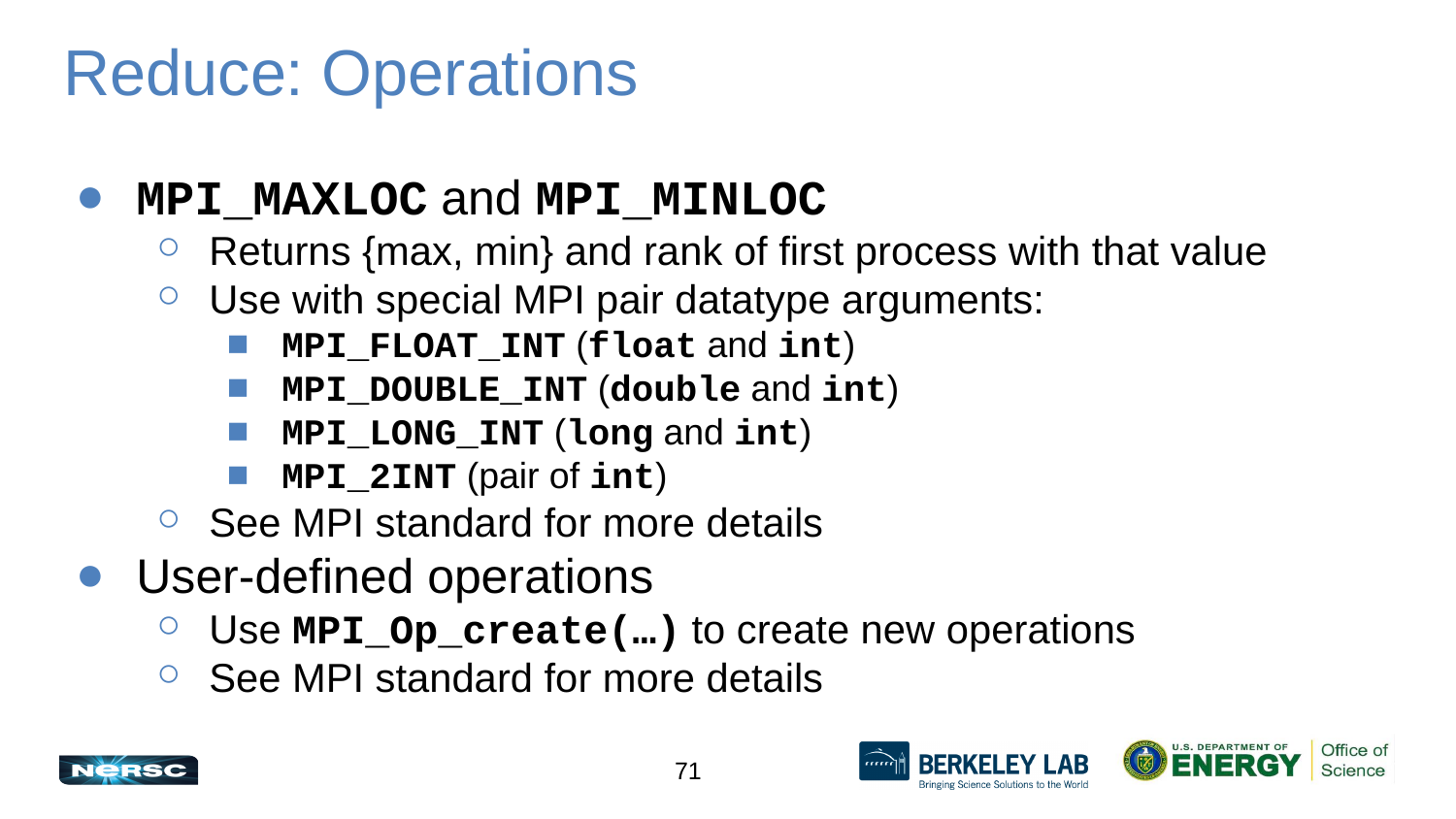

# Reduce: Operations
MPI_MAXLOC and MPI_MINLOC
Returns {max, min} and rank of first process with that value
Use with special MPI pair datatype arguments:
MPI_FLOAT_INT (float and int)
MPI_DOUBLE_INT (double and int)
MPI_LONG_INT (long and int)
MPI_2INT (pair of int)
See MPI standard for more details
User-defined operations
Use MPI_Op_create(…) to create new operations
See MPI standard for more details